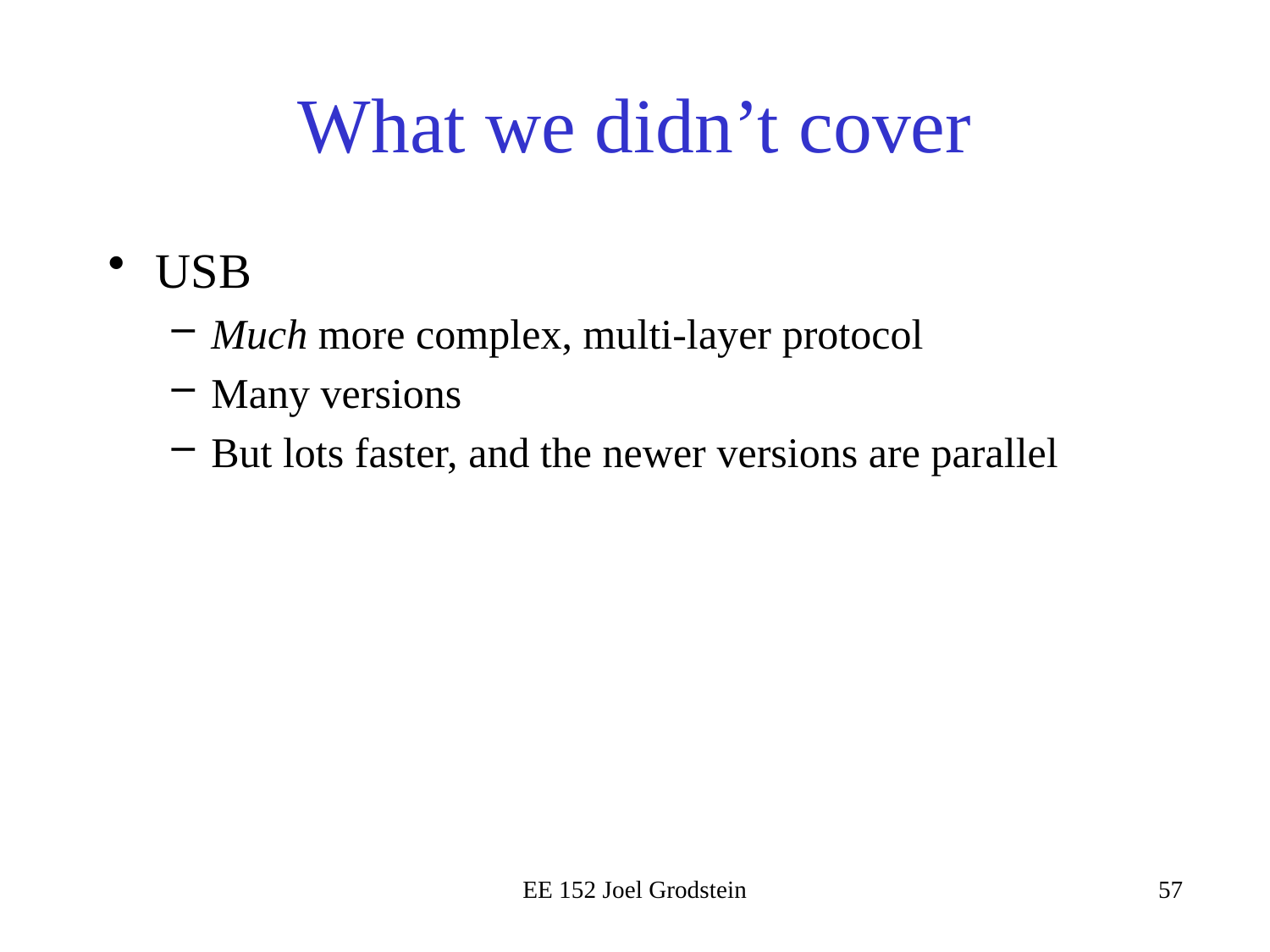

# What we didn’t cover
USB
Much more complex, multi-layer protocol
Many versions
But lots faster, and the newer versions are parallel
EE 152 Joel Grodstein